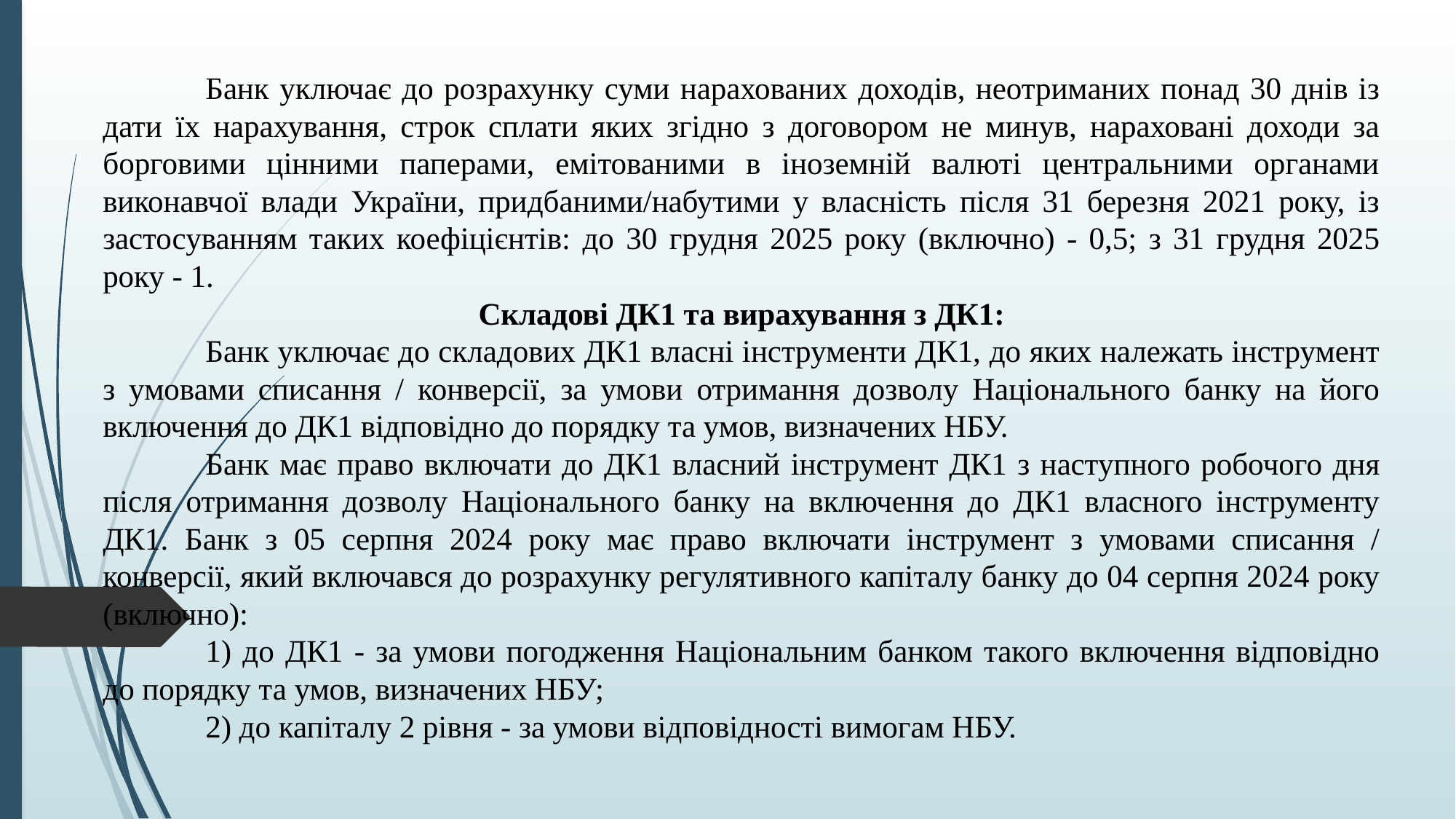

Банк уключає до розрахунку суми нарахованих доходів, неотриманих понад 30 днів із дати їх нарахування, строк сплати яких згідно з договором не минув, нараховані доходи за борговими цінними паперами, емітованими в іноземній валюті центральними органами виконавчої влади України, придбаними/набутими у власність після 31 березня 2021 року, із застосуванням таких коефіцієнтів: до 30 грудня 2025 року (включно) - 0,5; з 31 грудня 2025 року - 1.
Складові ДК1 та вирахування з ДК1:
	Банк уключає до складових ДК1 власні інструменти ДК1, до яких належать інструмент з умовами списання / конверсії, за умови отримання дозволу Національного банку на його включення до ДК1 відповідно до порядку та умов, визначених НБУ.
	Банк має право включати до ДК1 власний інструмент ДК1 з наступного робочого дня після отримання дозволу Національного банку на включення до ДК1 власного інструменту ДК1. Банк з 05 серпня 2024 року має право включати інструмент з умовами списання / конверсії, який включався до розрахунку регулятивного капіталу банку до 04 серпня 2024 року (включно):
	1) до ДК1 - за умови погодження Національним банком такого включення відповідно до порядку та умов, визначених НБУ;
	2) до капіталу 2 рівня - за умови відповідності вимогам НБУ.